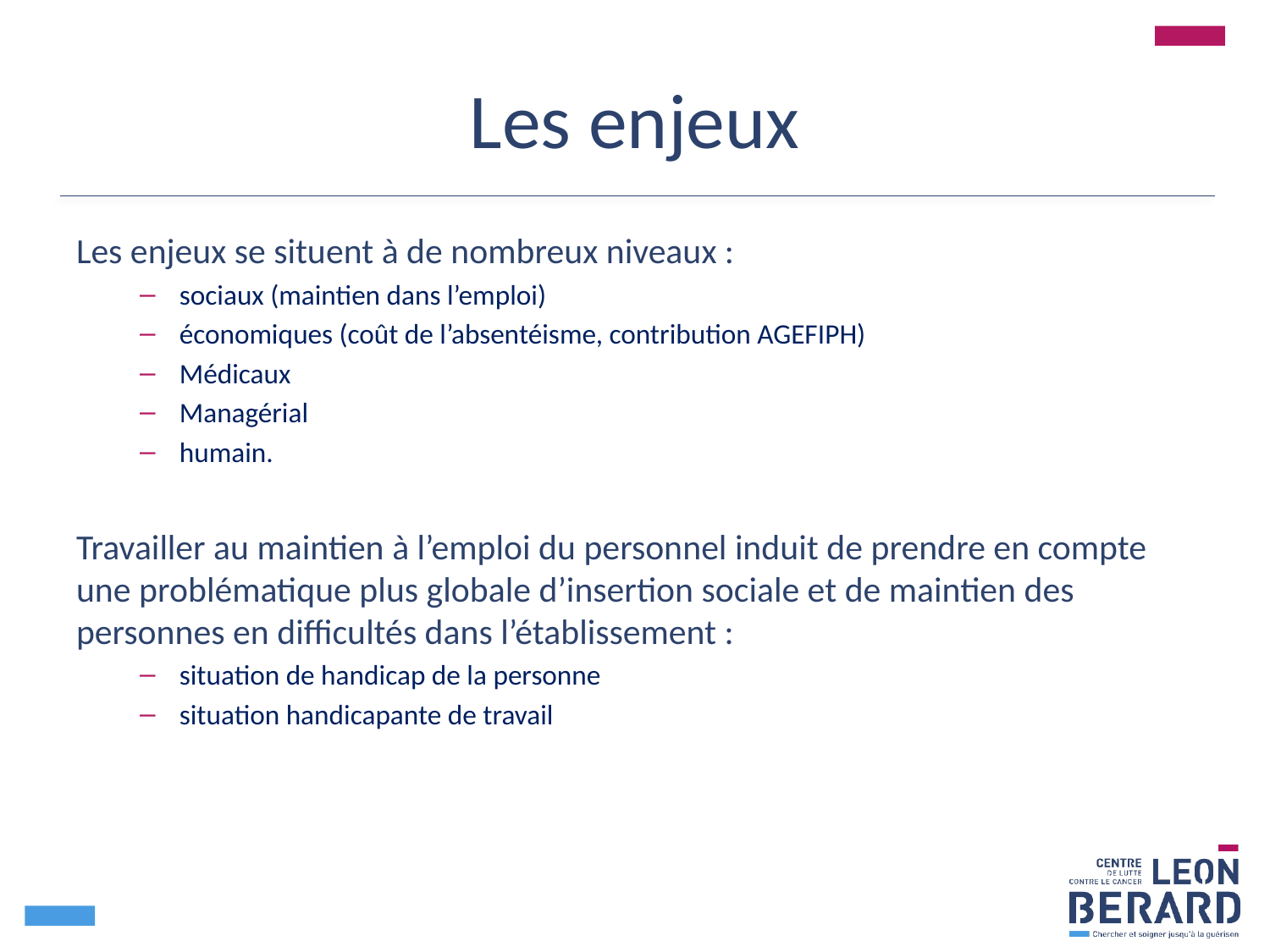

# Les enjeux
Les enjeux se situent à de nombreux niveaux :
sociaux (maintien dans l’emploi)
économiques (coût de l’absentéisme, contribution AGEFIPH)
Médicaux
Managérial
humain.

Travailler au maintien à l’emploi du personnel induit de prendre en compte une problématique plus globale d’insertion sociale et de maintien des personnes en difficultés dans l’établissement :
situation de handicap de la personne
situation handicapante de travail